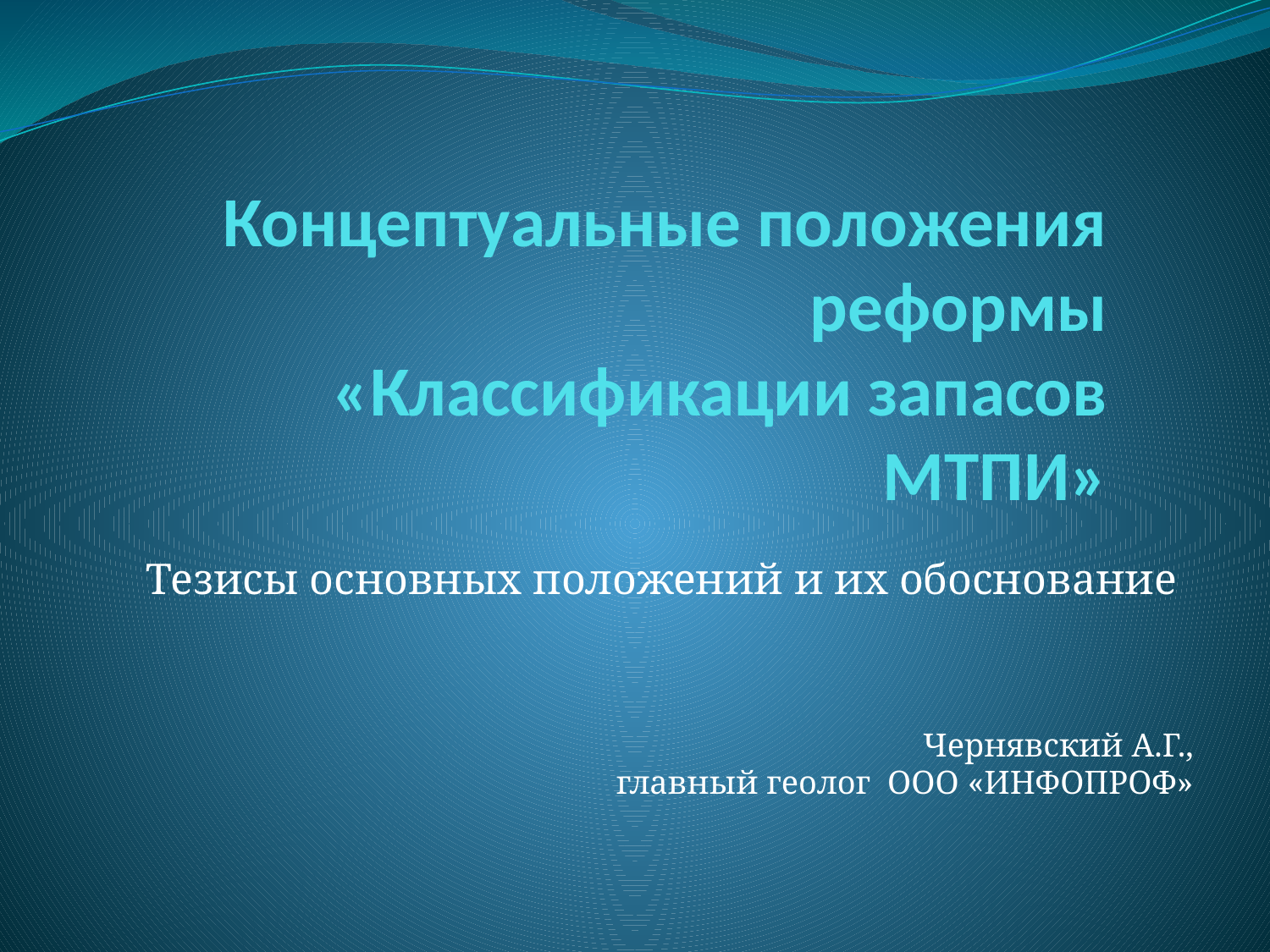

# Концептуальные положения реформы «Классификации запасов МТПИ»
Тезисы основных положений и их обоснование
Чернявский А.Г.,
главный геолог  ООО «ИНФОПРОФ»